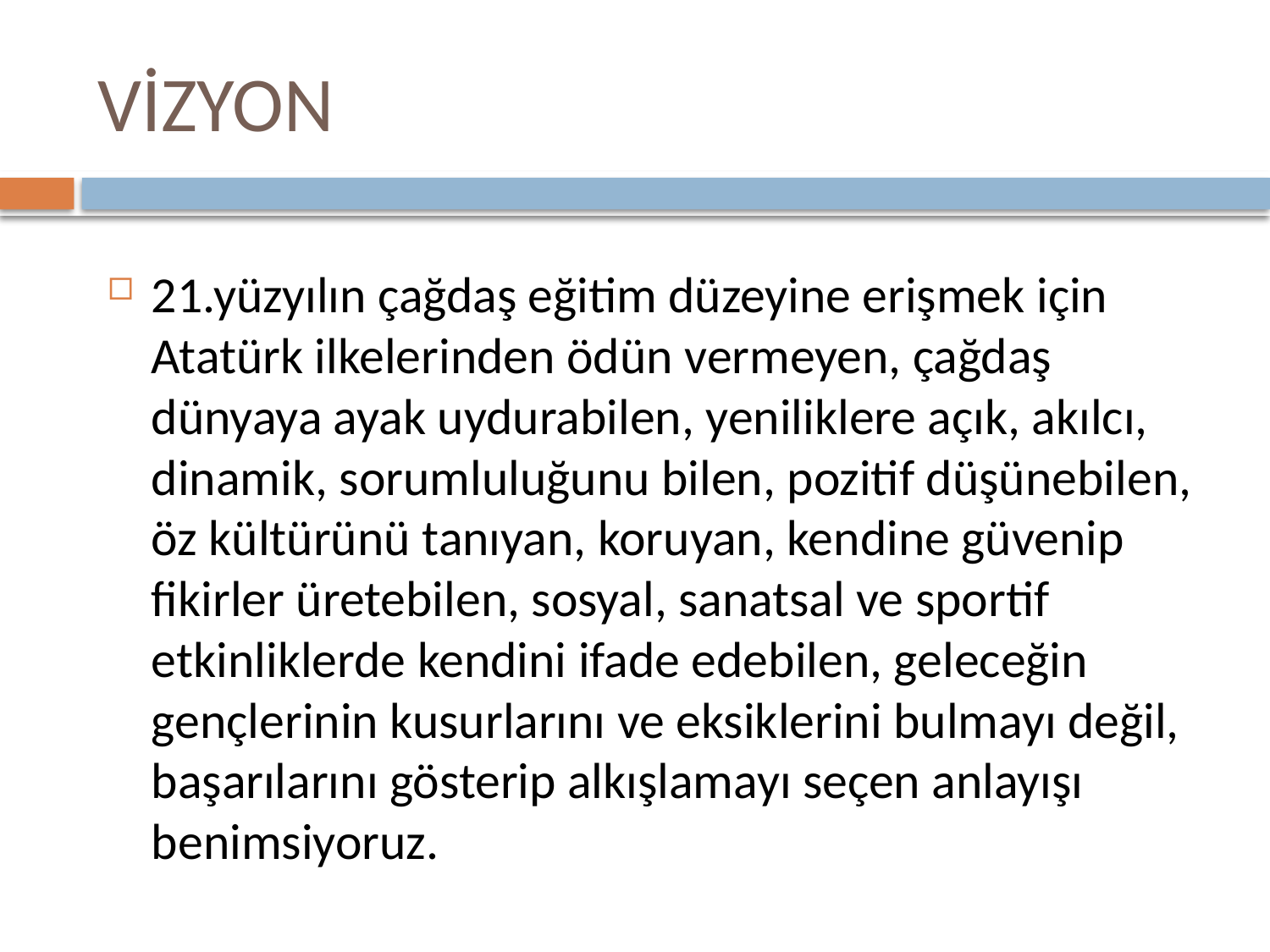

# VİZYON
21.yüzyılın çağdaş eğitim düzeyine erişmek için Atatürk ilkelerinden ödün vermeyen, çağdaş dünyaya ayak uydurabilen, yeniliklere açık, akılcı, dinamik, sorumluluğunu bilen, pozitif düşünebilen, öz kültürünü tanıyan, koruyan, kendine güvenip fikirler üretebilen, sosyal, sanatsal ve sportif etkinliklerde kendini ifade edebilen, geleceğin gençlerinin kusurlarını ve eksiklerini bulmayı değil, başarılarını gösterip alkışlamayı seçen anlayışı benimsiyoruz.